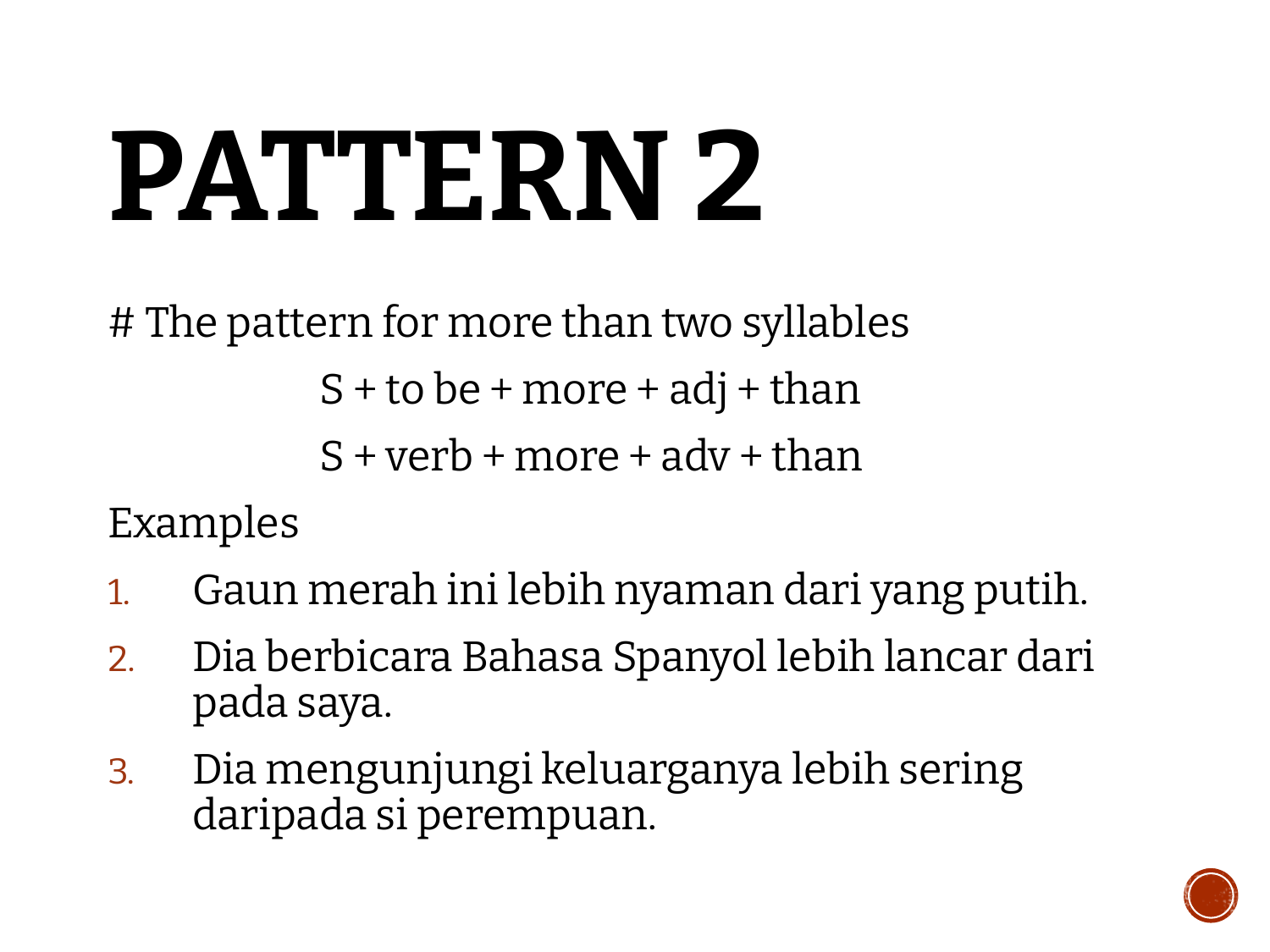

# Pattern 2
# The pattern for more than two syllables
		S + to be + more + adj + than
		S + verb + more + adv + than
Examples
Gaun merah ini lebih nyaman dari yang putih.
Dia berbicara Bahasa Spanyol lebih lancar dari pada saya.
Dia mengunjungi keluarganya lebih sering daripada si perempuan.